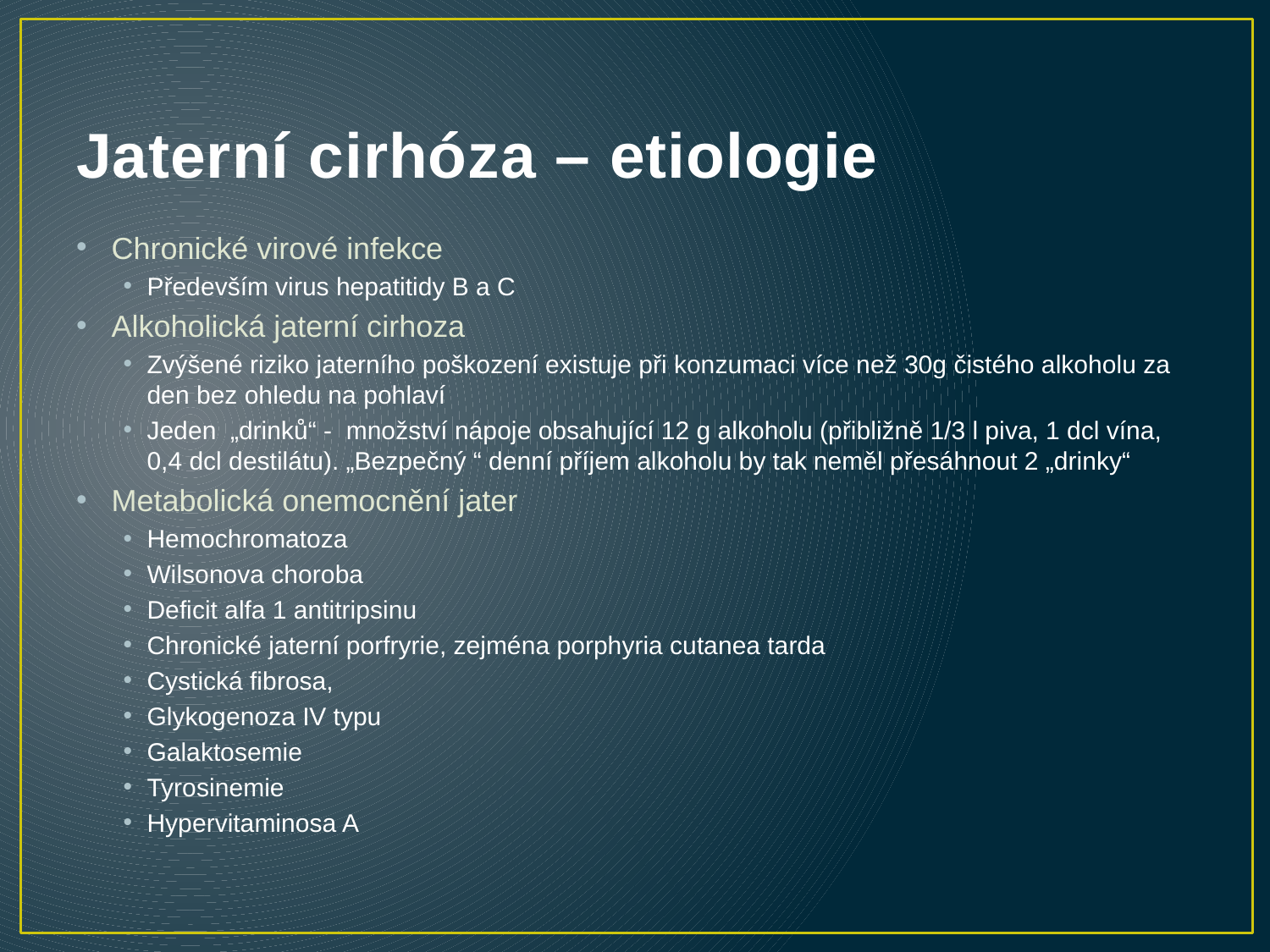

# Jaterní cirhóza – etiologie
Chronické virové infekce
Především virus hepatitidy B a C
Alkoholická jaterní cirhoza
Zvýšené riziko jaterního poškození existuje při konzumaci více než 30g čistého alkoholu za den bez ohledu na pohlaví
Jeden  „drinků“ -  množství nápoje obsahující 12 g alkoholu (přibližně 1/3 l piva, 1 dcl vína, 0,4 dcl destilátu). „Bezpečný “ denní příjem alkoholu by tak neměl přesáhnout 2 „drinky“
Metabolická onemocnění jater
Hemochromatoza
Wilsonova choroba
Deficit alfa 1 antitripsinu
Chronické jaterní porfryrie, zejména porphyria cutanea tarda
Cystická fibrosa,
Glykogenoza IV typu
Galaktosemie
Tyrosinemie
Hypervitaminosa A